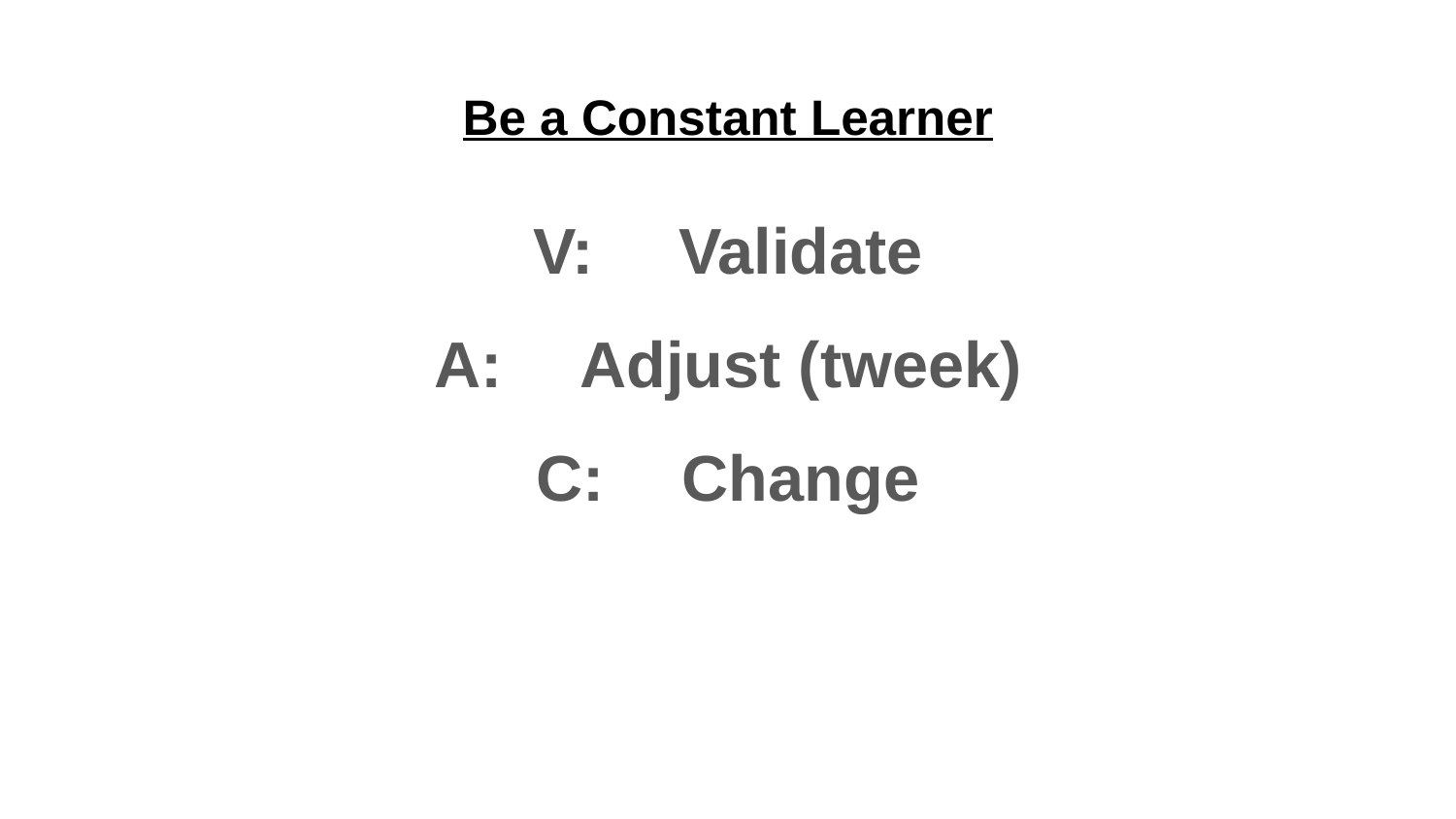

# Be a Constant Learner
V:	Validate
A:	Adjust (tweek)
C:	Change